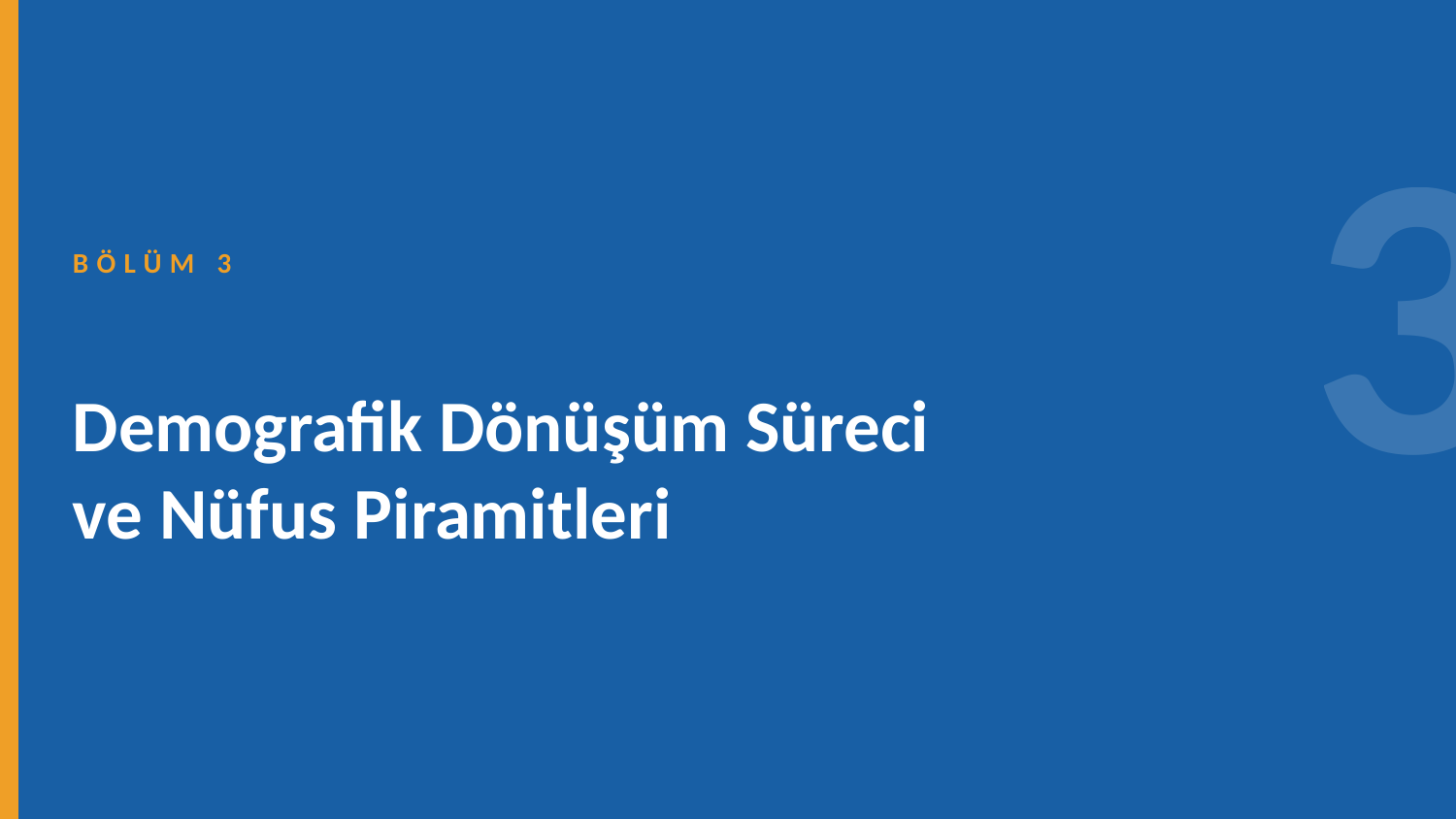

3
BÖLÜM 3
Demografik Dönüşüm Süreci
ve Nüfus Piramitleri